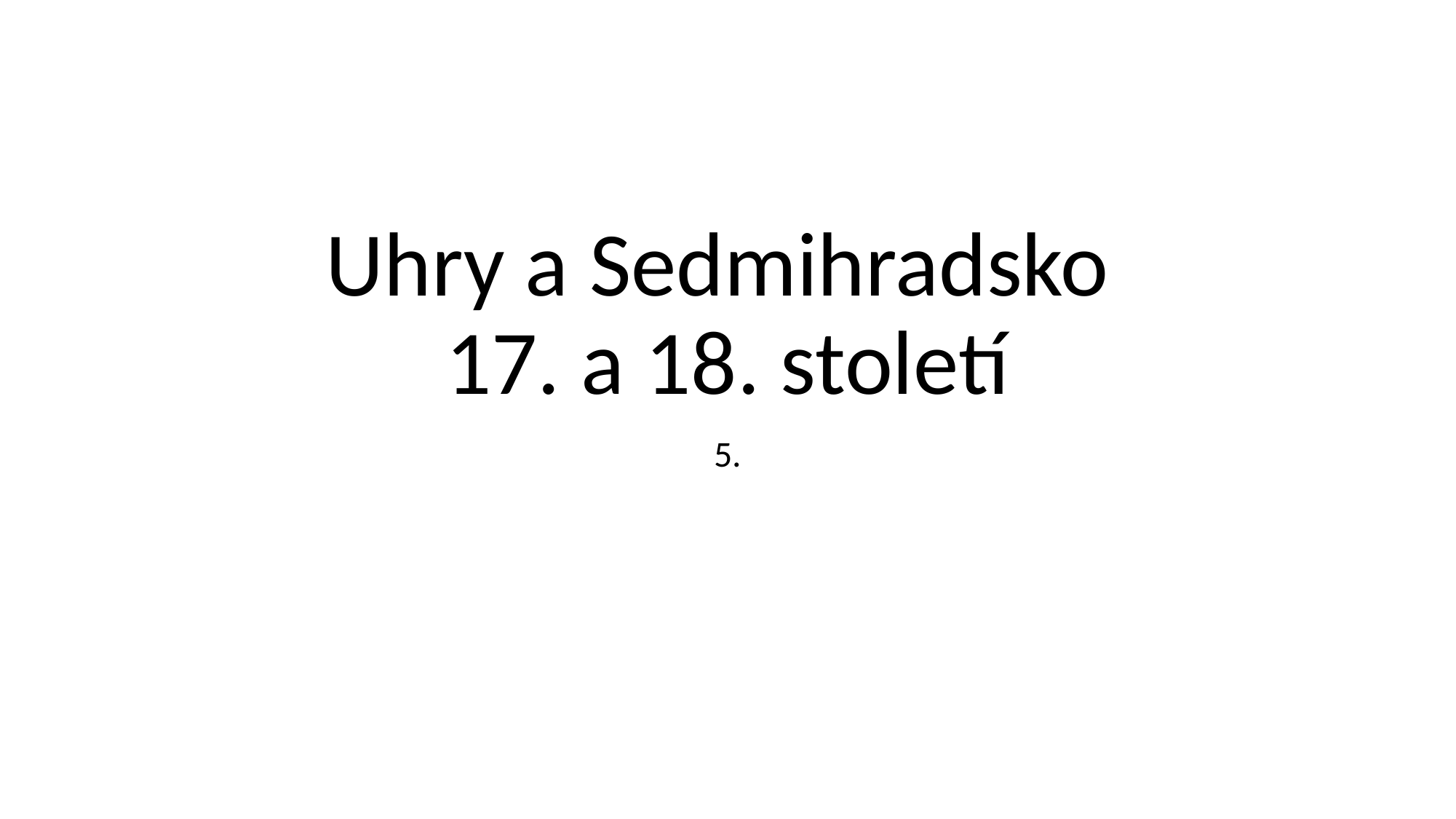

# Uhry a Sedmihradsko 17. a 18. století
5.